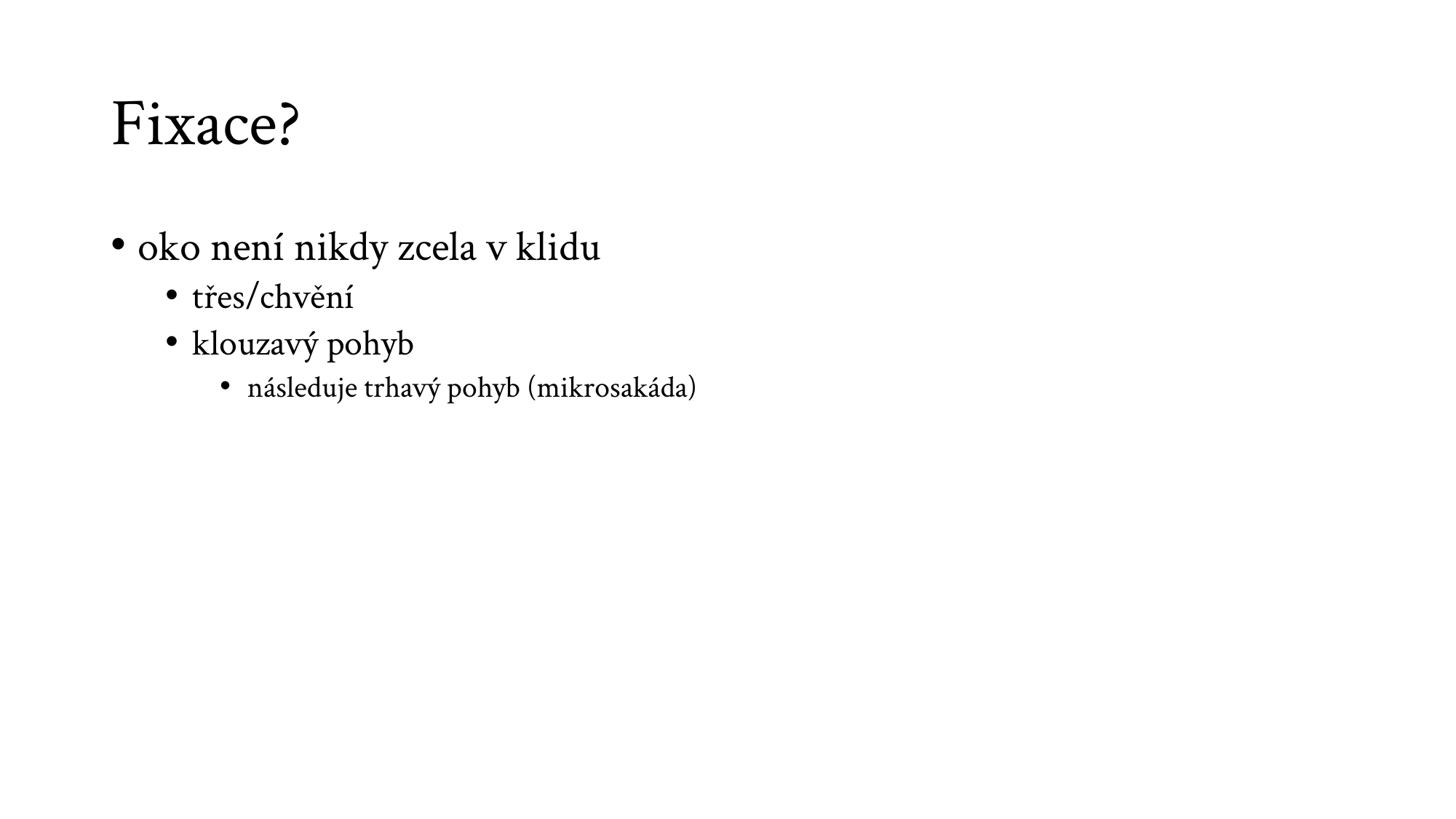

# Fixace?
oko není nikdy zcela v klidu
třes/chvění
klouzavý pohyb
následuje trhavý pohyb (mikrosakáda)